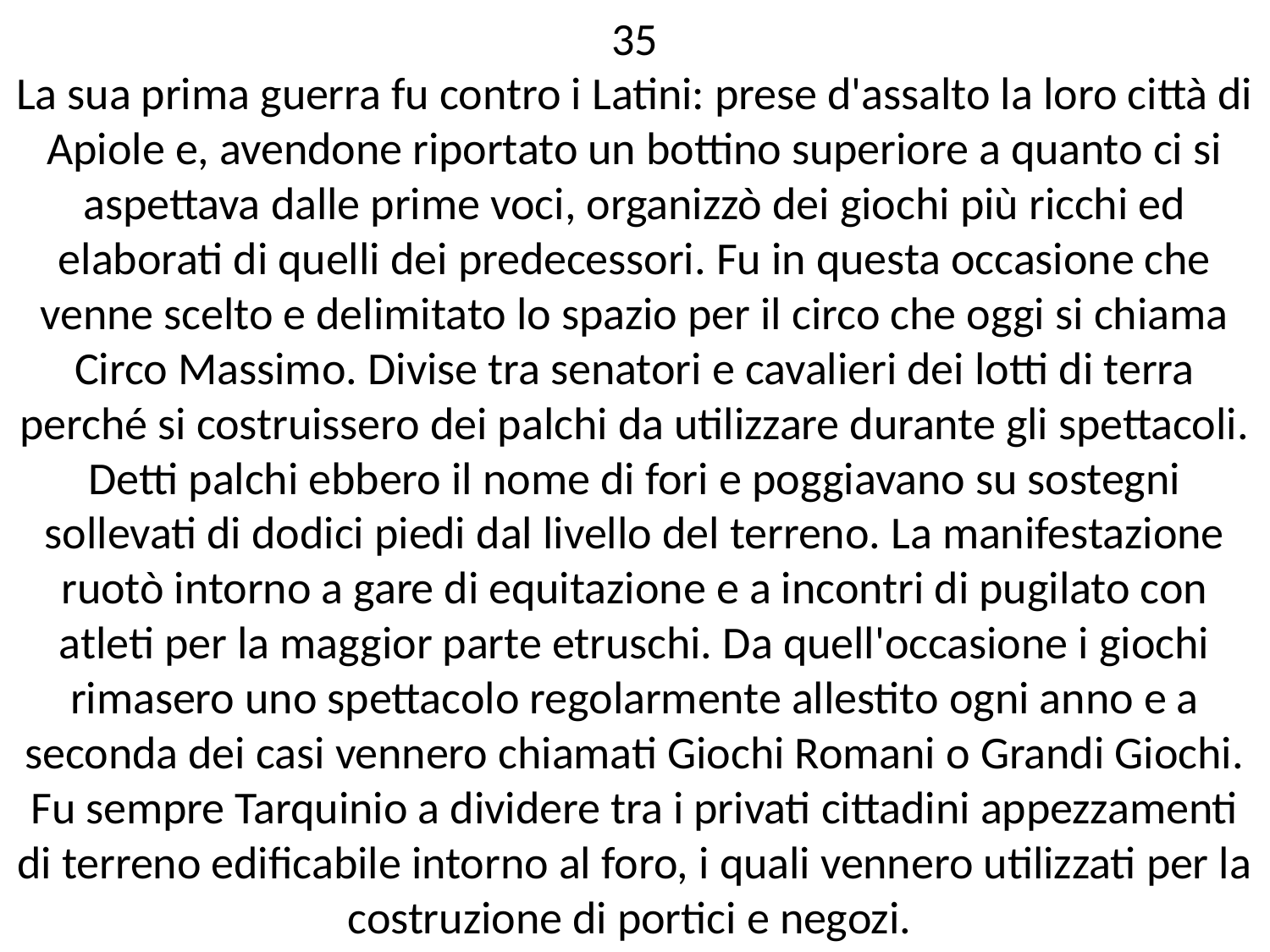

# 35 La sua prima guerra fu contro i Latini: prese d'assalto la loro città di Apiole e, avendone riportato un bottino superiore a quanto ci si aspettava dalle prime voci, organizzò dei giochi più ricchi ed elaborati di quelli dei predecessori. Fu in questa occasione che venne scelto e delimitato lo spazio per il circo che oggi si chiama Circo Massimo. Divise tra senatori e cavalieri dei lotti di terra perché si costruissero dei palchi da utilizzare durante gli spettacoli. Detti palchi ebbero il nome di fori e poggiavano su sostegni sollevati di dodici piedi dal livello del terreno. La manifestazione ruotò intorno a gare di equitazione e a incontri di pugilato con atleti per la maggior parte etruschi. Da quell'occasione i giochi rimasero uno spettacolo regolarmente allestito ogni anno e a seconda dei casi vennero chiamati Giochi Romani o Grandi Giochi. Fu sempre Tarquinio a dividere tra i privati cittadini appezzamenti di terreno edificabile intorno al foro, i quali vennero utilizzati per la costruzione di portici e negozi.